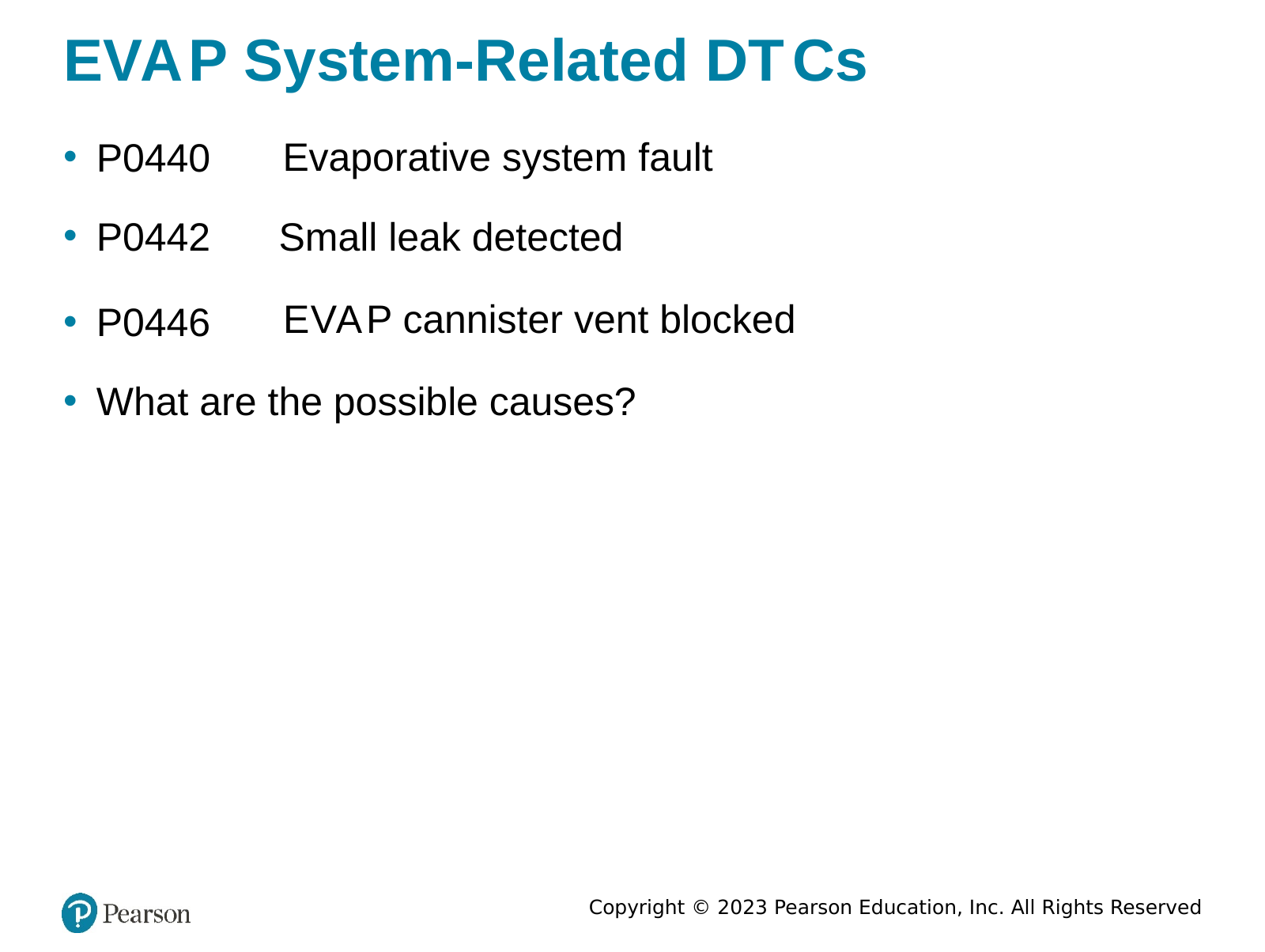

# E V A P System-Related D T Cs
Evaporative system fault
P0440
P0442
Small leak detected
E V A P cannister vent blocked
P0446
What are the possible causes?